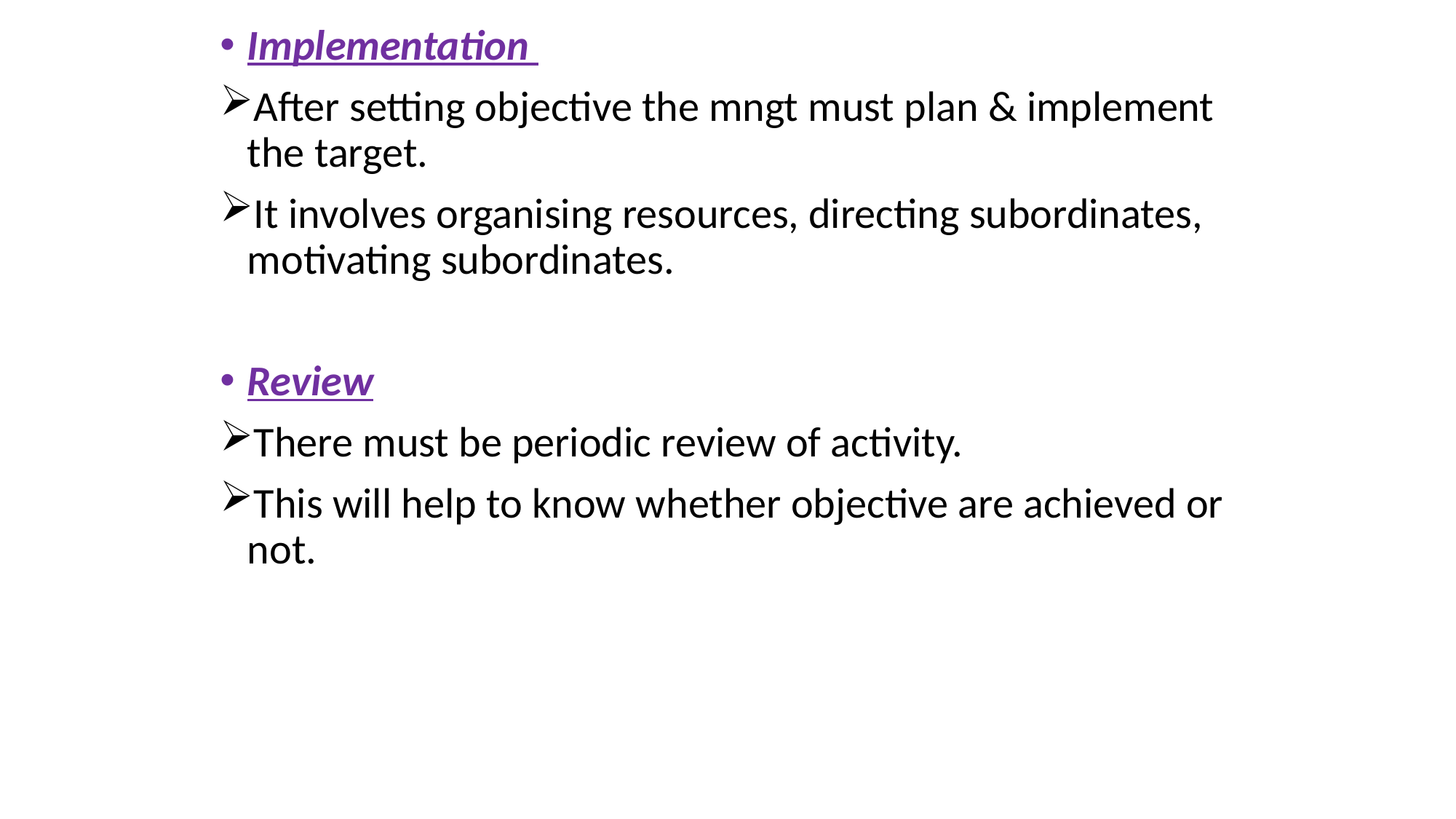

Implementation
After setting objective the mngt must plan & implement the target.
It involves organising resources, directing subordinates, motivating subordinates.

Review
There must be periodic review of activity.
This will help to know whether objective are achieved or not.